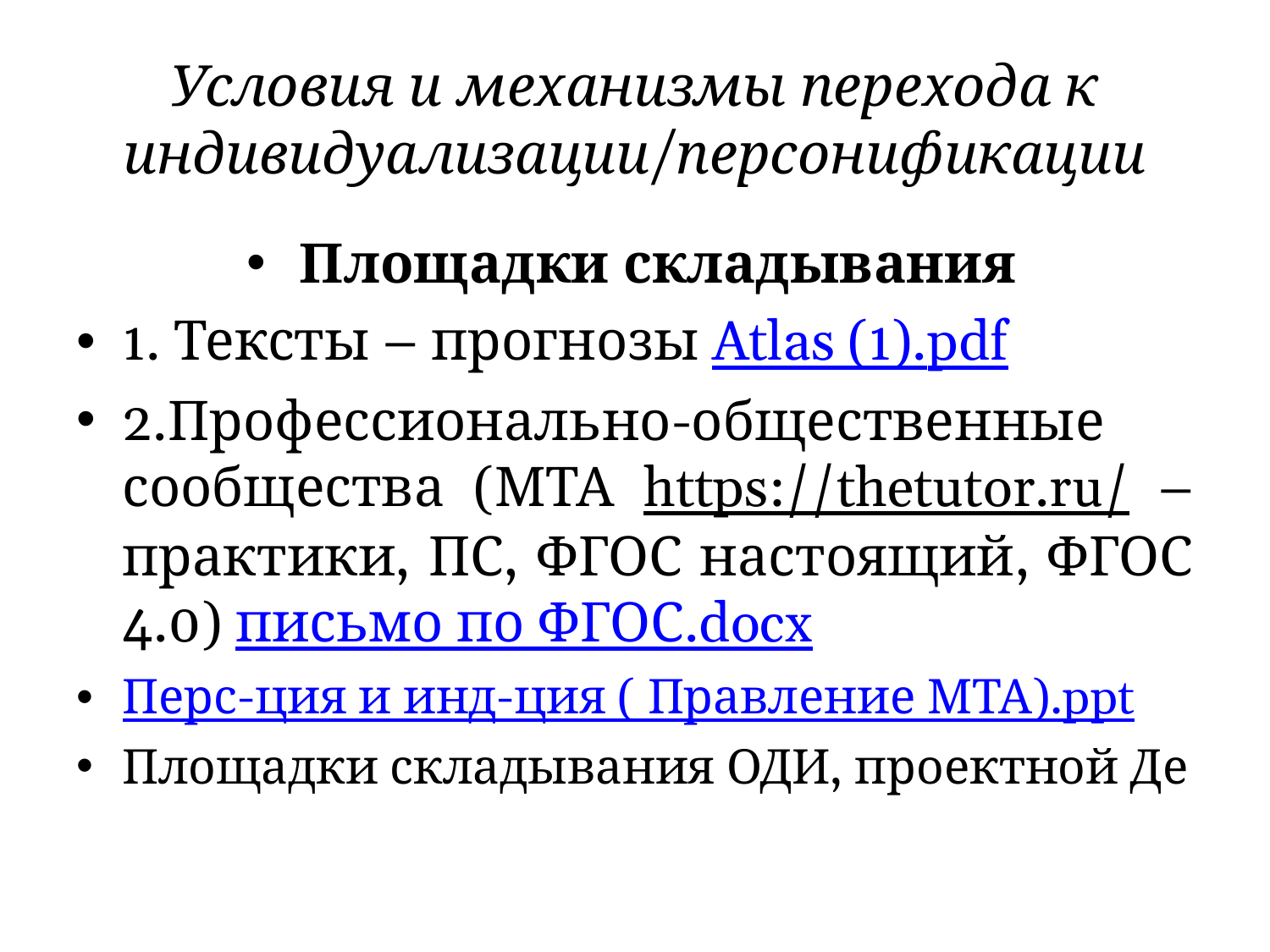

# Условия и механизмы перехода к индивидуализации/персонификации
Площадки складывания
1. Тексты – прогнозы Atlas (1).pdf
2.Профессионально-общественные сообщества (МТА https://thetutor.ru/ – практики, ПС, ФГОС настоящий, ФГОС 4.0) письмо по ФГОС.docx
Перс-ция и инд-ция ( Правление МТА).ppt
Площадки складывания ОДИ, проектной Де